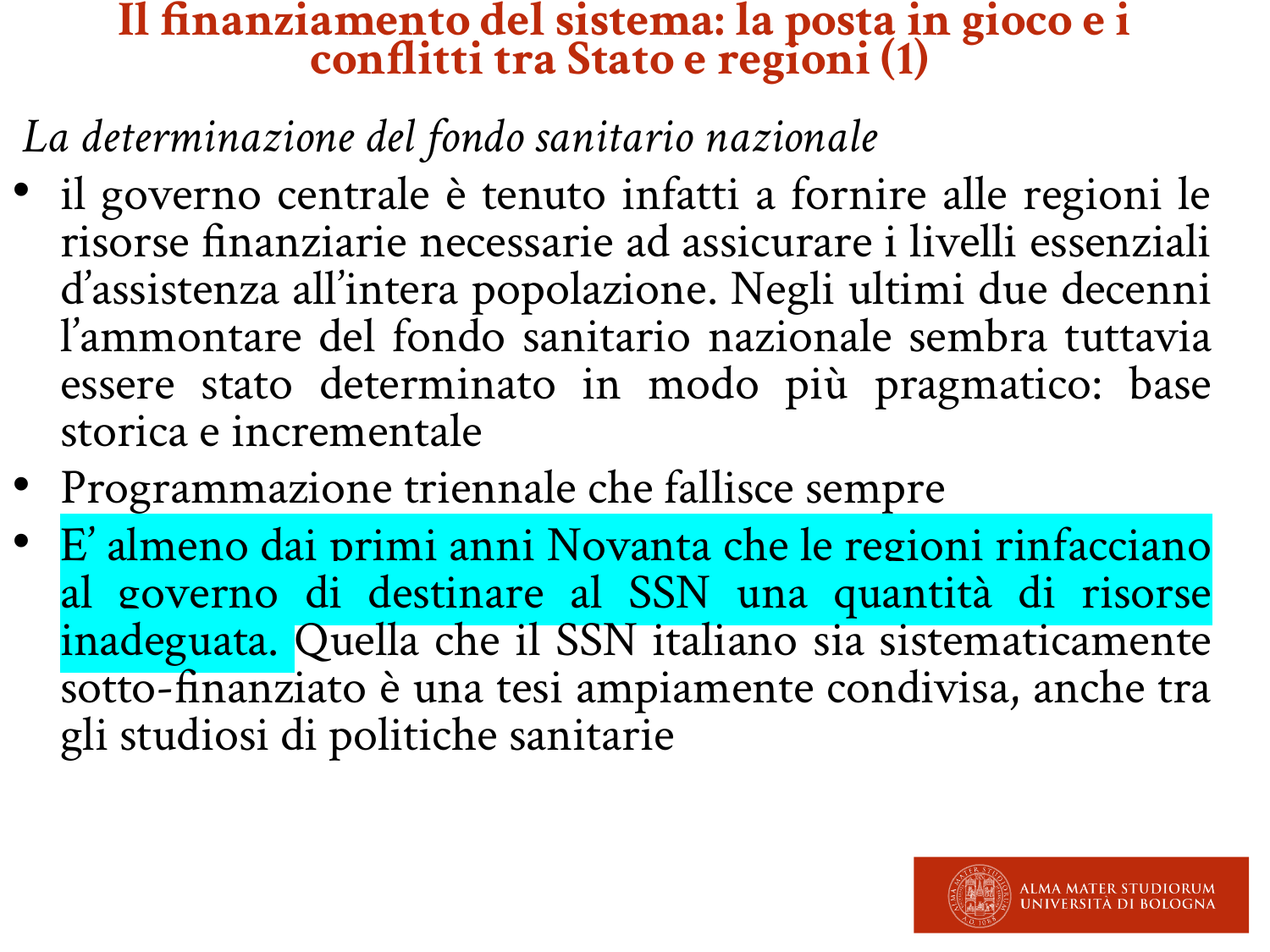

Il finanziamento del sistema: la posta in gioco e i conflitti tra Stato e regioni (1)

 La determinazione del fondo sanitario nazionale
il governo centrale è tenuto infatti a fornire alle regioni le risorse finanziarie necessarie ad assicurare i livelli essenziali d’assistenza all’intera popolazione. Negli ultimi due decenni l’ammontare del fondo sanitario nazionale sembra tuttavia essere stato determinato in modo più pragmatico: base storica e incrementale
Programmazione triennale che fallisce sempre
E’ almeno dai primi anni Novanta che le regioni rinfacciano al governo di destinare al SSN una quantità di risorse inadeguata. Quella che il SSN italiano sia sistematicamente sotto-finanziato è una tesi ampiamente condivisa, anche tra gli studiosi di politiche sanitarie